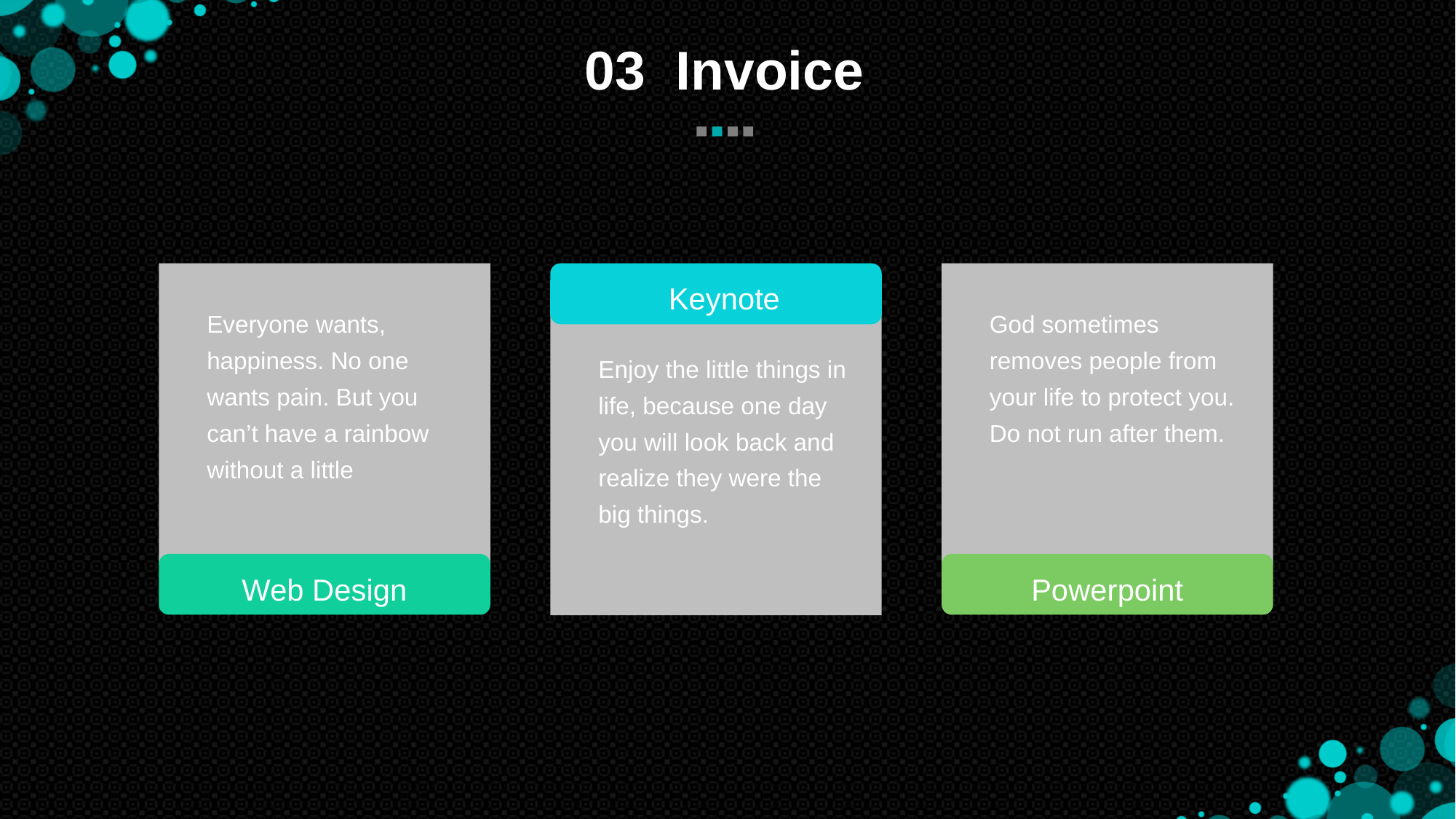

03  Invoice

Keynote

Everyone wants, happiness. No one wants pain. But you can’t have a rainbow without a little

God sometimes removes people from your life to protect you. Do not run after them.

Enjoy the little things in life, because one day you will look back and realize they were the big things.

Web Design

Powerpoint